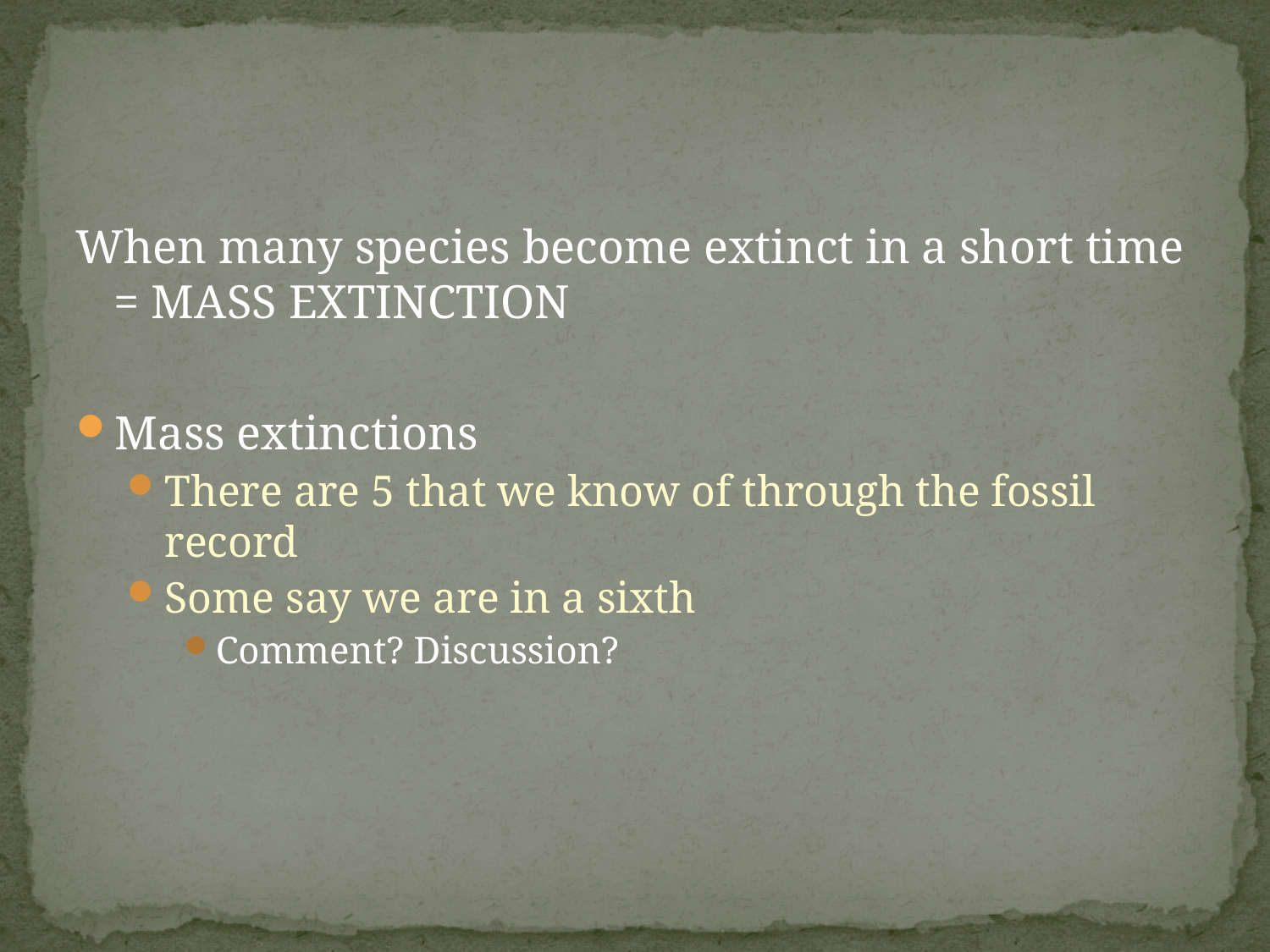

#
When many species become extinct in a short time = MASS EXTINCTION

Mass extinctions
There are 5 that we know of through the fossil record
Some say we are in a sixth
Comment? Discussion?